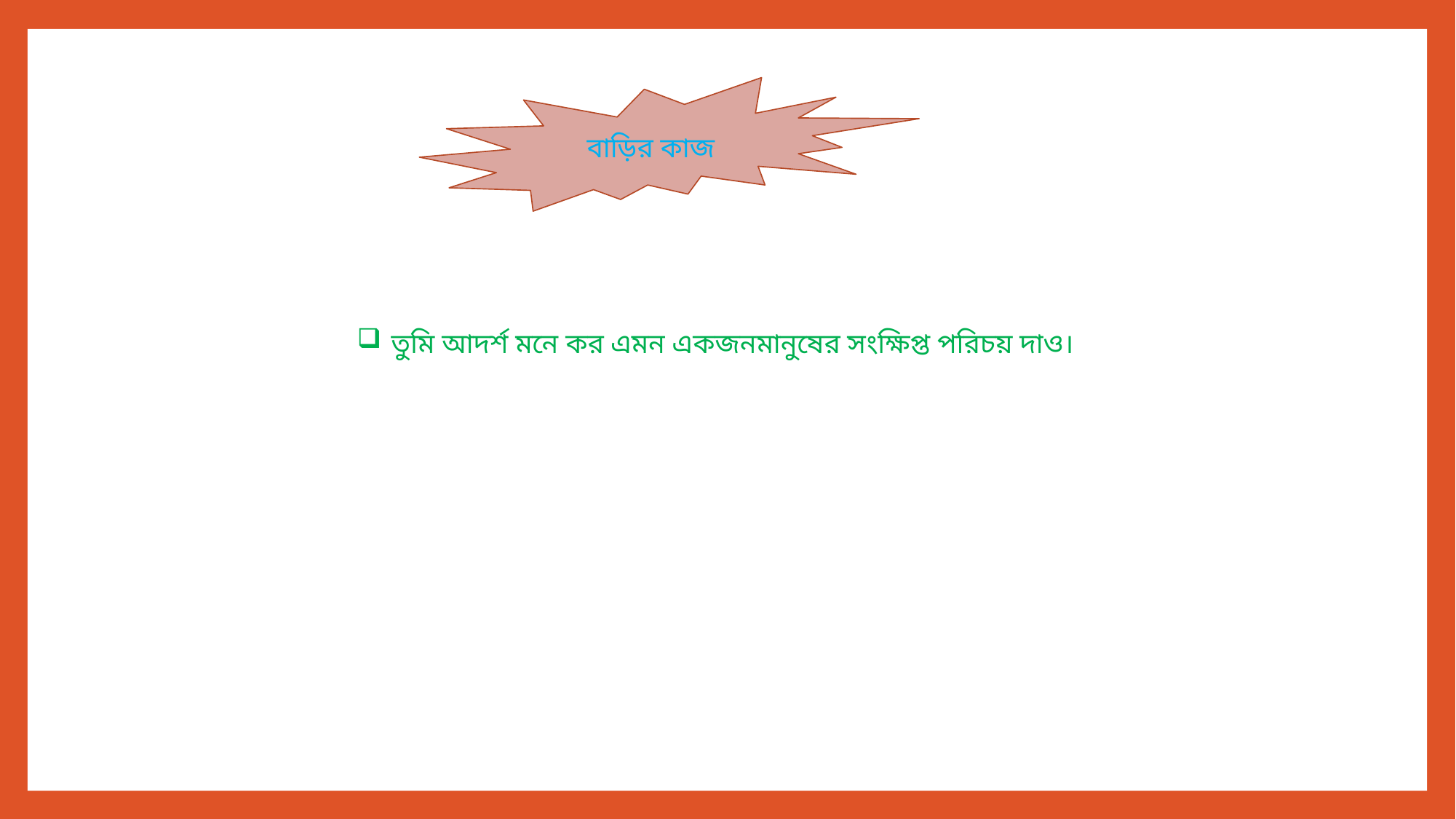

বাড়ির কাজ
তুমি আদর্শ মনে কর এমন একজনমানুষের সংক্ষিপ্ত পরিচয় দাও।